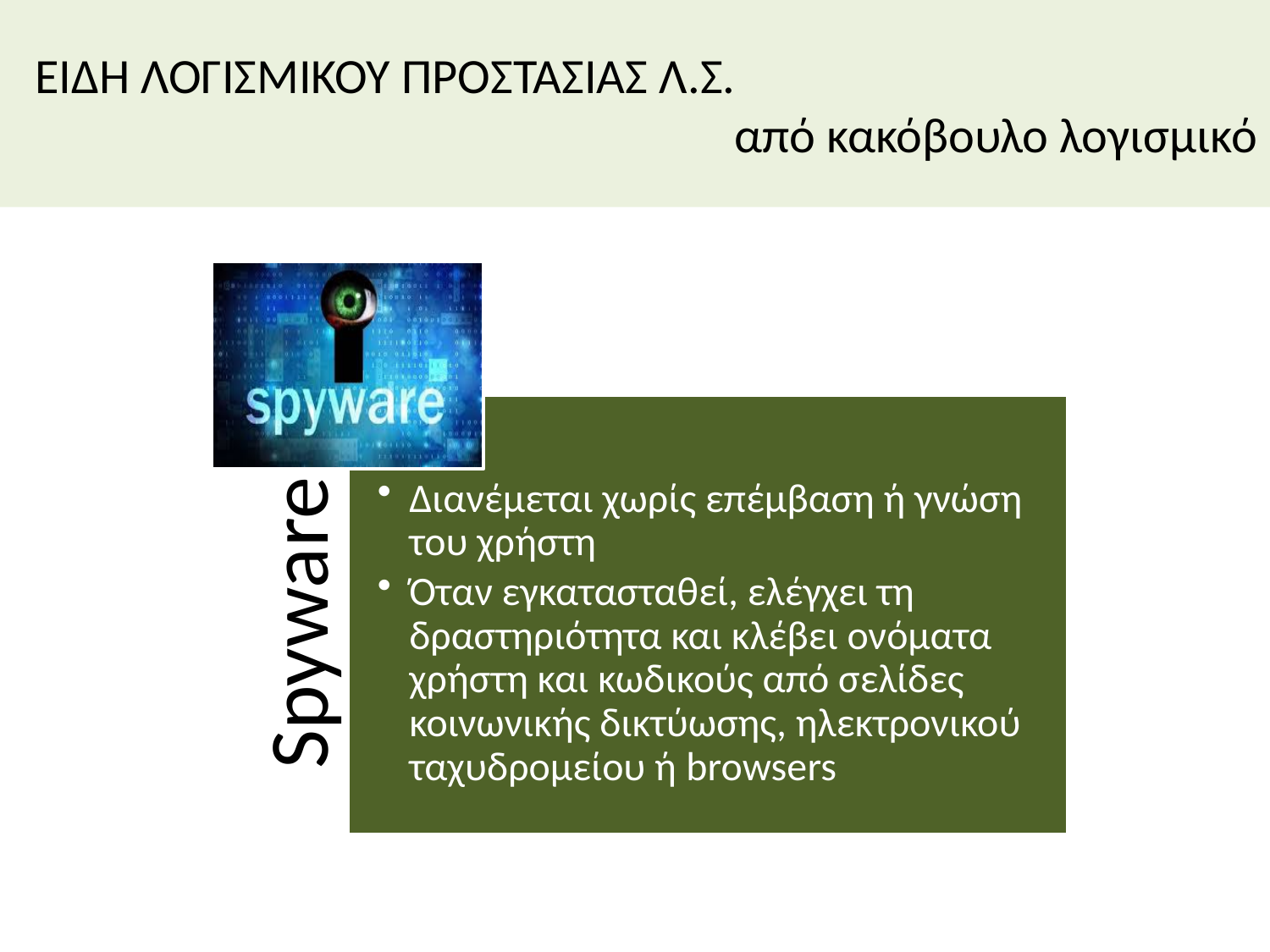

ΕΙΔΗ ΛΟΓΙΣΜΙΚΟΥ ΠΡΟΣΤΑΣΙΑΣ Λ.Σ.
από κακόβουλο λογισμικό

Spyware
Διανέμεται χωρίς επέμβαση ή γνώση του χρήστη
Όταν εγκατασταθεί, ελέγχει τη δραστηριότητα και κλέβει ονόματα χρήστη και κωδικούς από σελίδες κοινωνικής δικτύωσης, ηλεκτρονικού ταχυδρομείου ή browsers